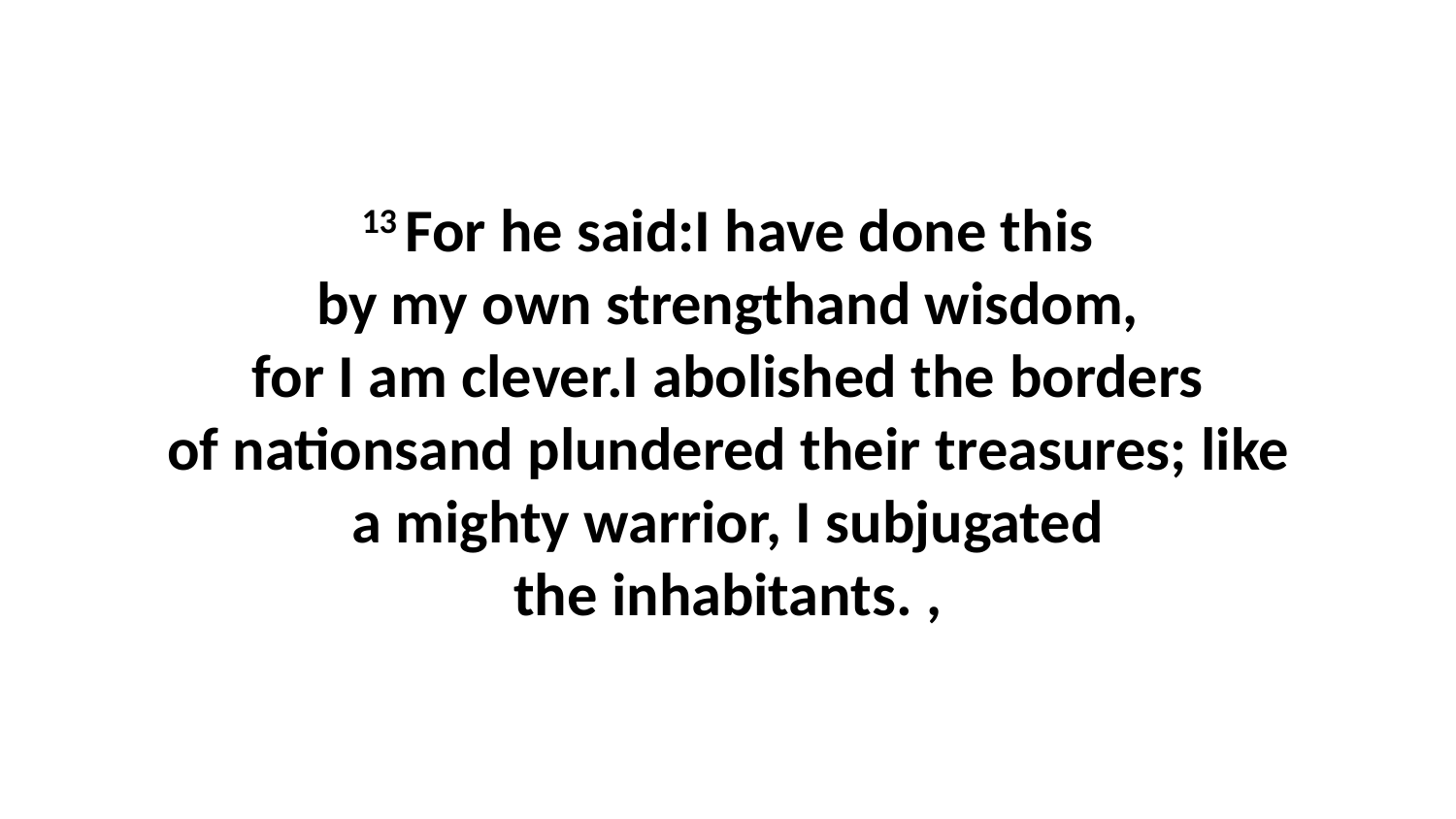

13 For he said:I have done this by my own strengthand wisdom, for I am clever.I abolished the borders of nationsand plundered their treasures; like a mighty warrior, I subjugated the inhabitants. ,